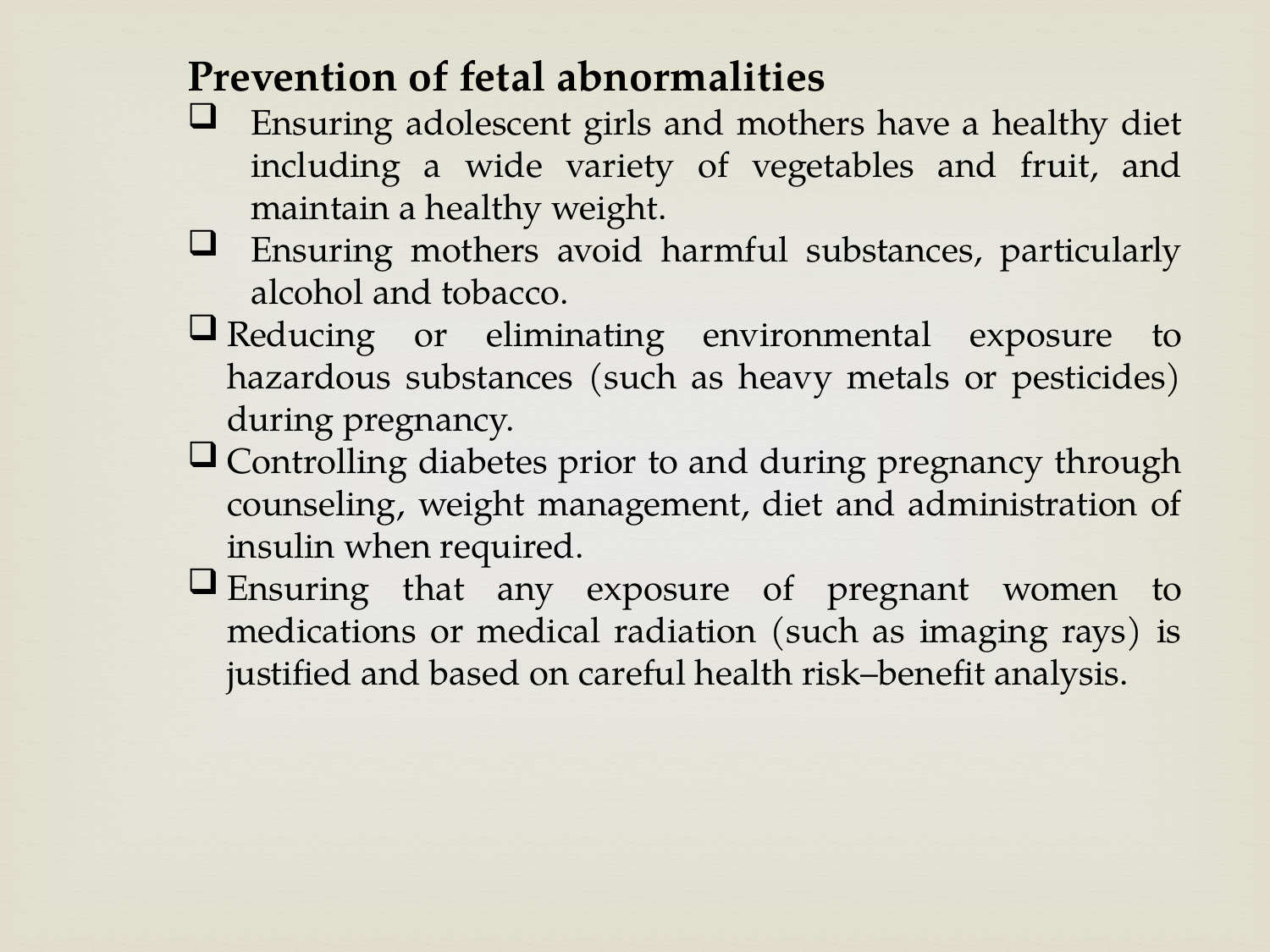

Prevention of fetal abnormalities
Ensuring adolescent girls and mothers have a healthy diet including a wide variety of vegetables and fruit, and maintain a healthy weight.
Ensuring mothers avoid harmful substances, particularly alcohol and tobacco.
Reducing or eliminating environmental exposure to hazardous substances (such as heavy metals or pesticides) during pregnancy.
Controlling diabetes prior to and during pregnancy through counseling, weight management, diet and administration of insulin when required.
Ensuring that any exposure of pregnant women to medications or medical radiation (such as imaging rays) is justified and based on careful health risk–benefit analysis.